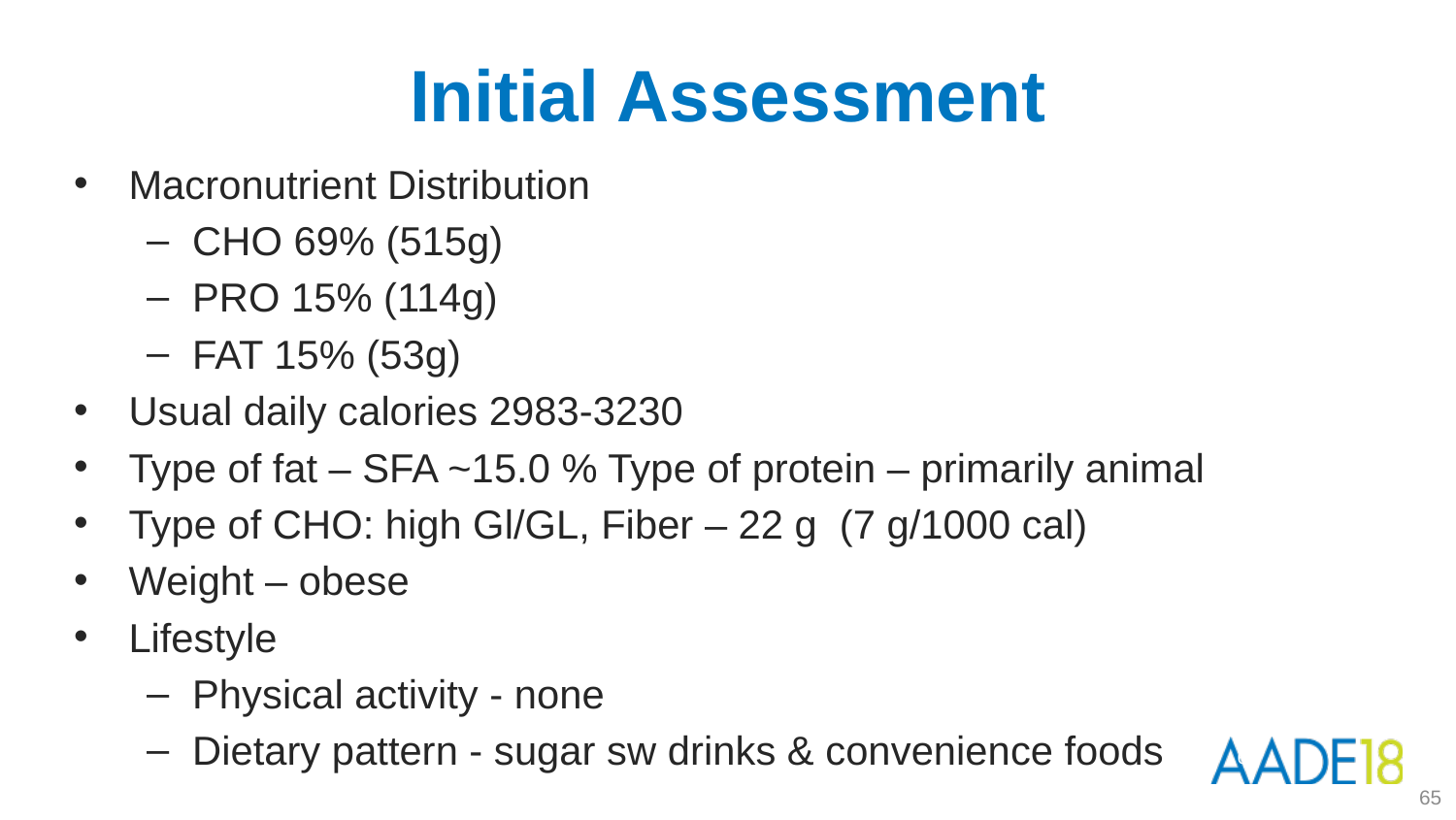

# Initial Assessment
Macronutrient Distribution
CHO 69% (515g)
PRO 15% (114g)
FAT 15% (53g)
Usual daily calories 2983-3230
Type of fat – SFA ~15.0 % Type of protein – primarily animal
Type of CHO: high Gl/GL, Fiber – 22 g  (7 g/1000 cal)
Weight – obese
Lifestyle
Physical activity - none
Dietary pattern - sugar sw drinks & convenience foods
60
65